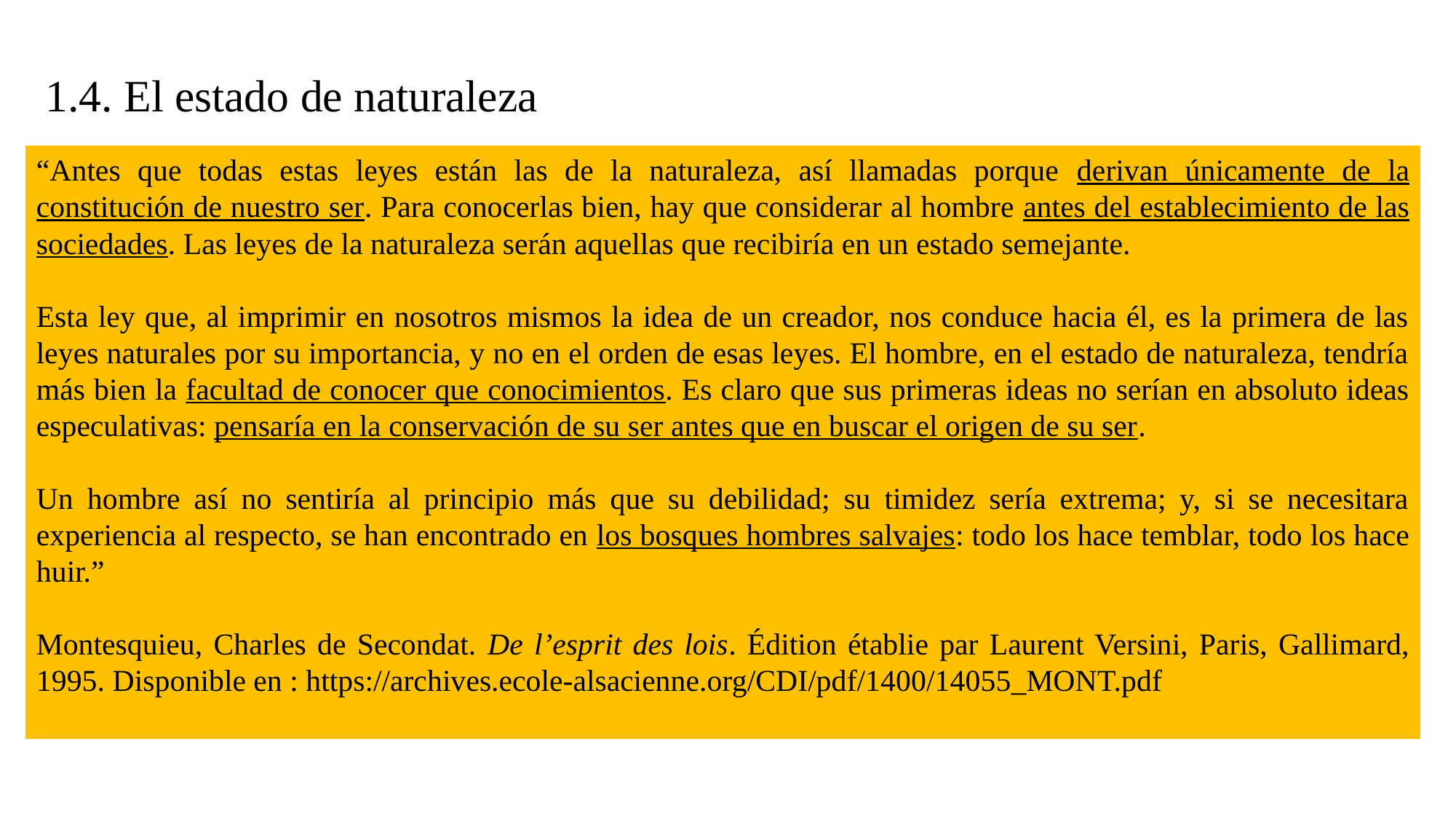

# 1.4. El estado de naturaleza
“Antes que todas estas leyes están las de la naturaleza, así llamadas porque derivan únicamente de la constitución de nuestro ser. Para conocerlas bien, hay que considerar al hombre antes del establecimiento de las sociedades. Las leyes de la naturaleza serán aquellas que recibiría en un estado semejante.

Esta ley que, al imprimir en nosotros mismos la idea de un creador, nos conduce hacia él, es la primera de las leyes naturales por su importancia, y no en el orden de esas leyes. El hombre, en el estado de naturaleza, tendría más bien la facultad de conocer que conocimientos. Es claro que sus primeras ideas no serían en absoluto ideas especulativas: pensaría en la conservación de su ser antes que en buscar el origen de su ser.

Un hombre así no sentiría al principio más que su debilidad; su timidez sería extrema; y, si se necesitara experiencia al respecto, se han encontrado en los bosques hombres salvajes: todo los hace temblar, todo los hace huir.”

Montesquieu, Charles de Secondat. De l’esprit des lois. Édition établie par Laurent Versini, Paris, Gallimard, 1995. Disponible en : https://archives.ecole-alsacienne.org/CDI/pdf/1400/14055_MONT.pdf